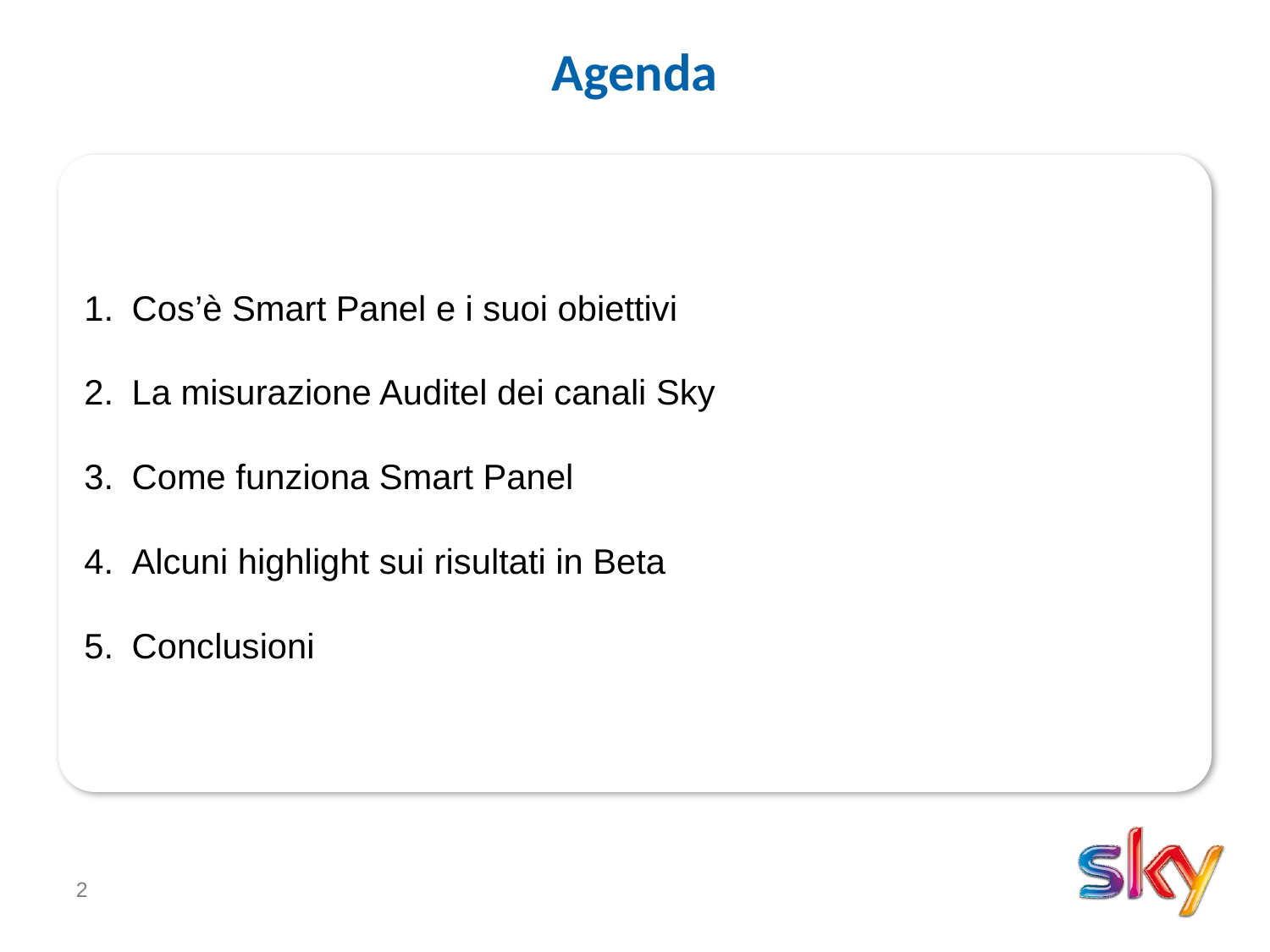

Agenda
Cos’è Smart Panel e i suoi obiettivi
La misurazione Auditel dei canali Sky
Come funziona Smart Panel
Alcuni highlight sui risultati in Beta
Conclusioni